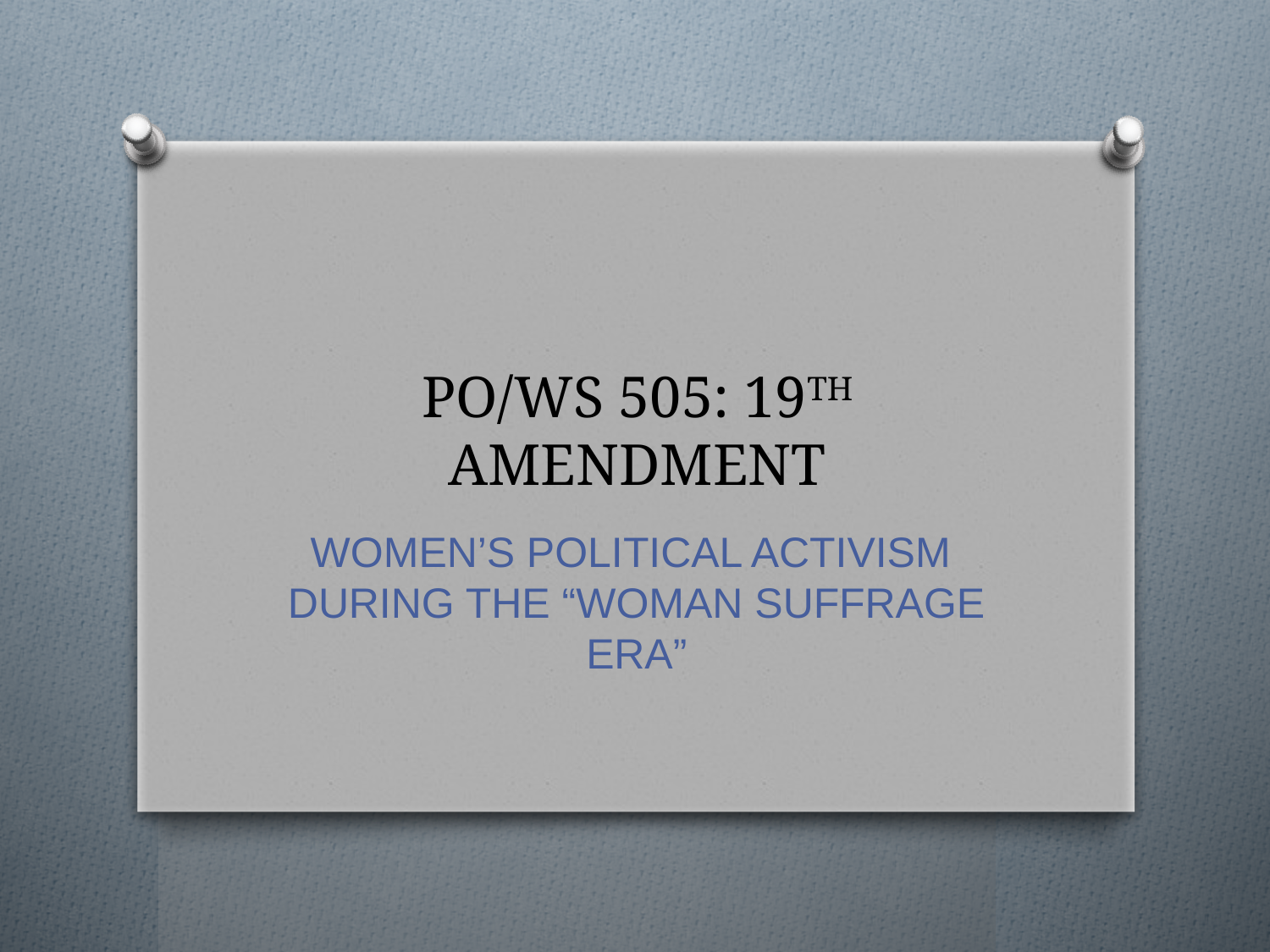

# PO/WS 505: 19TH AMENDMENT
WOMEN’S POLITICAL ACTIVISM  DURING THE “WOMAN SUFFRAGE ERA”